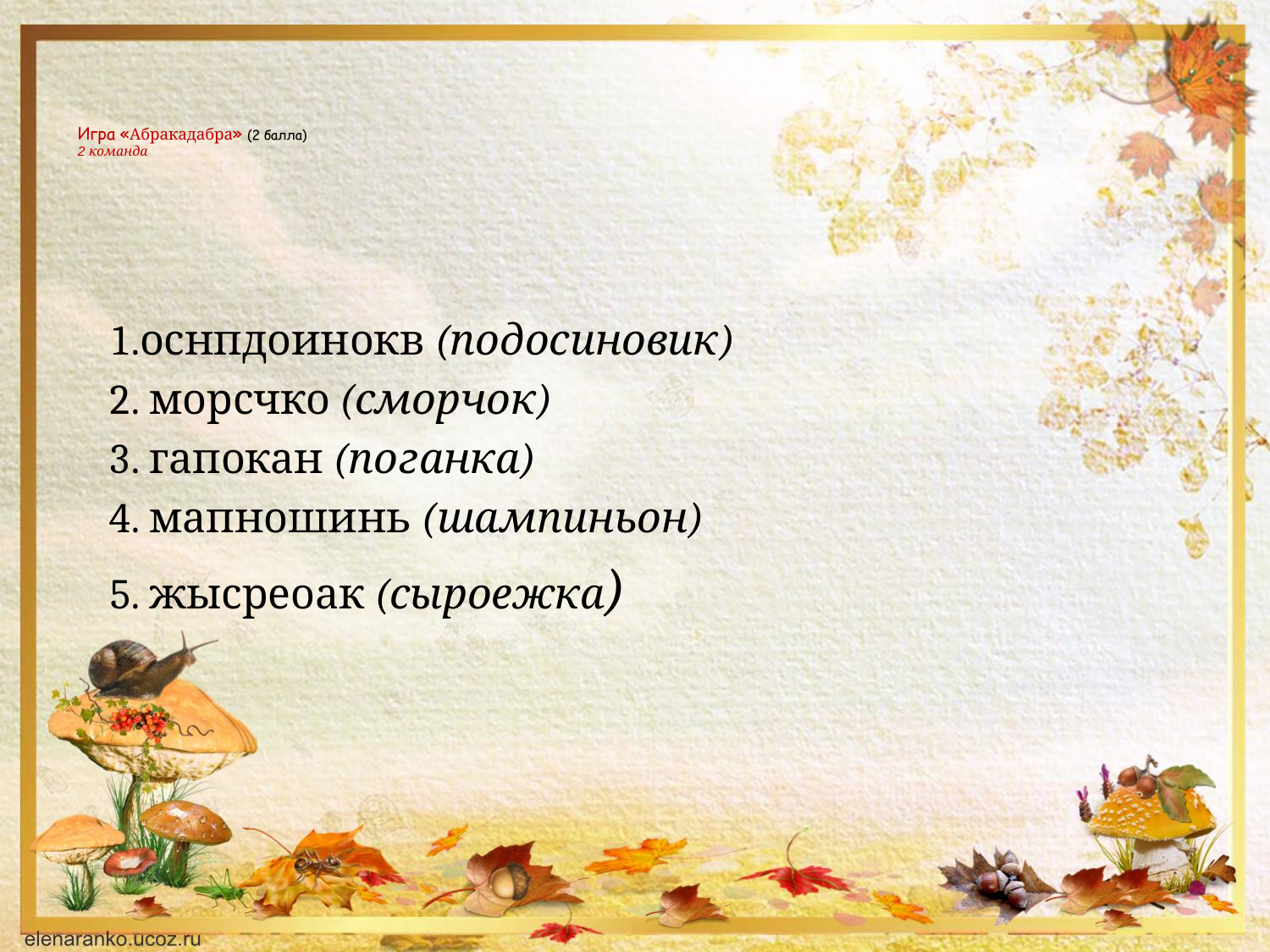

# Игра «Абракадабра» (2 балла) 2 команда
1.оснпдоинокв (подосиновик)
2. морсчко (сморчок)
3. гапокан (поганка)
4. мапношинь (шампиньон)
5. жысреоак (сыроежка)